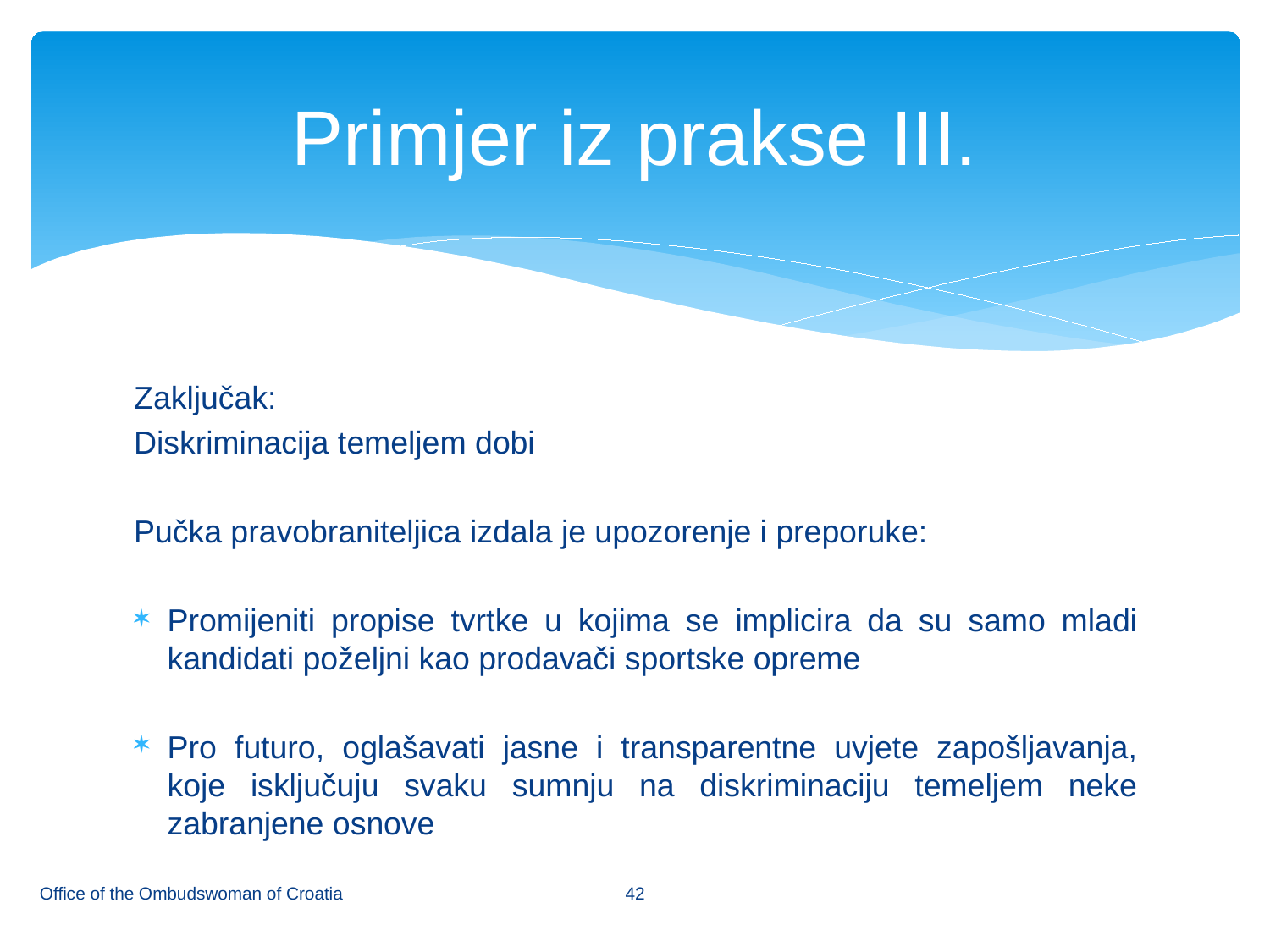

# Primjer iz prakse III.
Zaključak:
Diskriminacija temeljem dobi

Pučka pravobraniteljica izdala je upozorenje i preporuke:

Promijeniti propise tvrtke u kojima se implicira da su samo mladi kandidati poželjni kao prodavači sportske opreme

Pro futuro, oglašavati jasne i transparentne uvjete zapošljavanja, koje isključuju svaku sumnju na diskriminaciju temeljem neke zabranjene osnove

42
Office of the Ombudswoman of Croatia